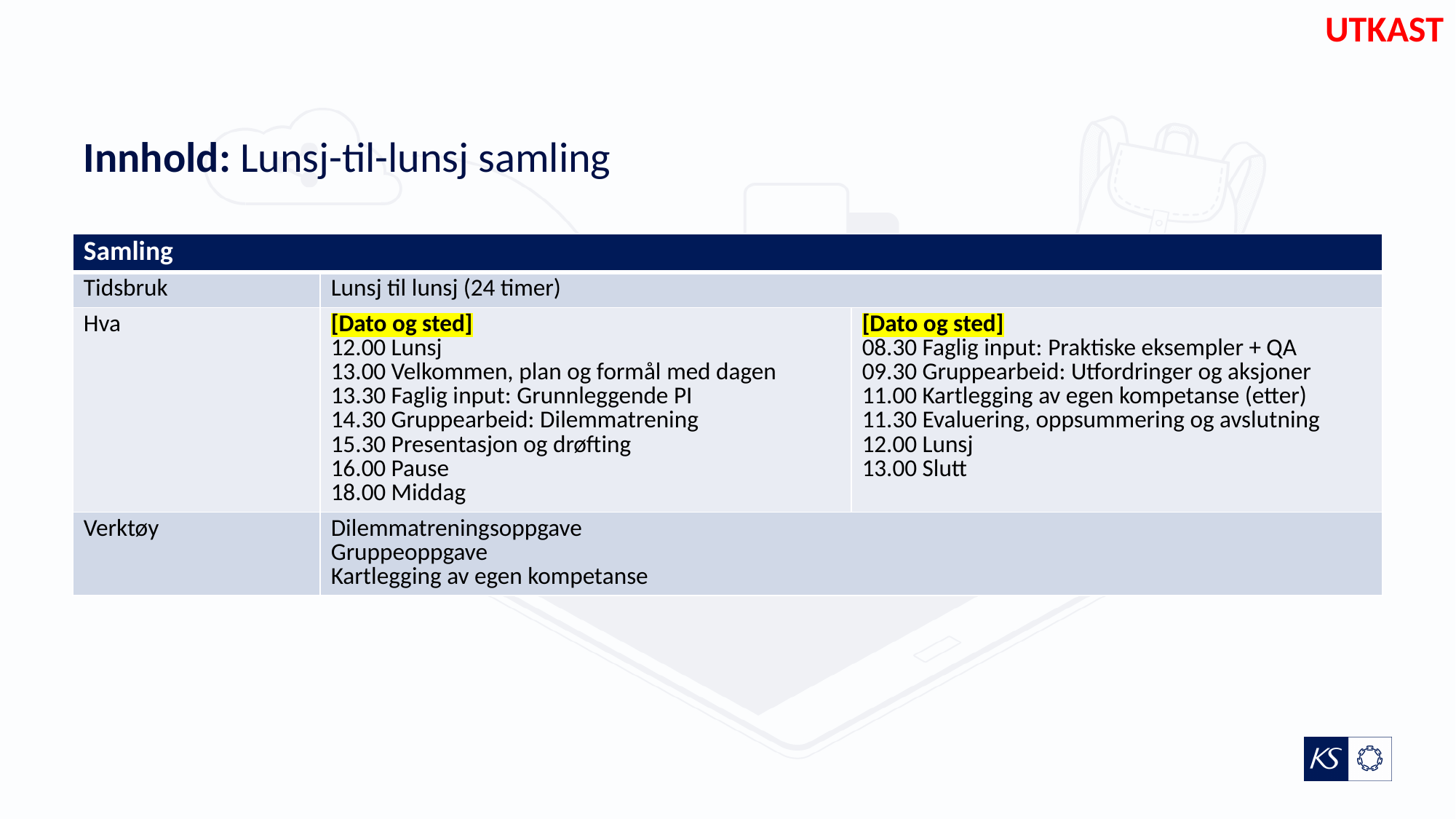

UTKAST
# Innhold: Lunsj-til-lunsj samling
| Samling |  |  |
| --- | --- | --- |
| Tidsbruk | Lunsj til lunsj (24 timer) |  |
| Hva | [Dato og sted] 12.00 Lunsj 13.00 Velkommen, plan og formål med dagen 13.30 Faglig input: Grunnleggende PI 14.30 Gruppearbeid: Dilemmatrening 15.30 Presentasjon og drøfting 16.00 Pause 18.00 Middag | [Dato og sted] 08.30 Faglig input: Praktiske eksempler + QA 09.30 Gruppearbeid: Utfordringer og aksjoner 11.00 Kartlegging av egen kompetanse (etter) 11.30 Evaluering, oppsummering og avslutning 12.00 Lunsj 13.00 Slutt |
| Verktøy | Dilemmatreningsoppgave Gruppeoppgave Kartlegging av egen kompetanse |  |